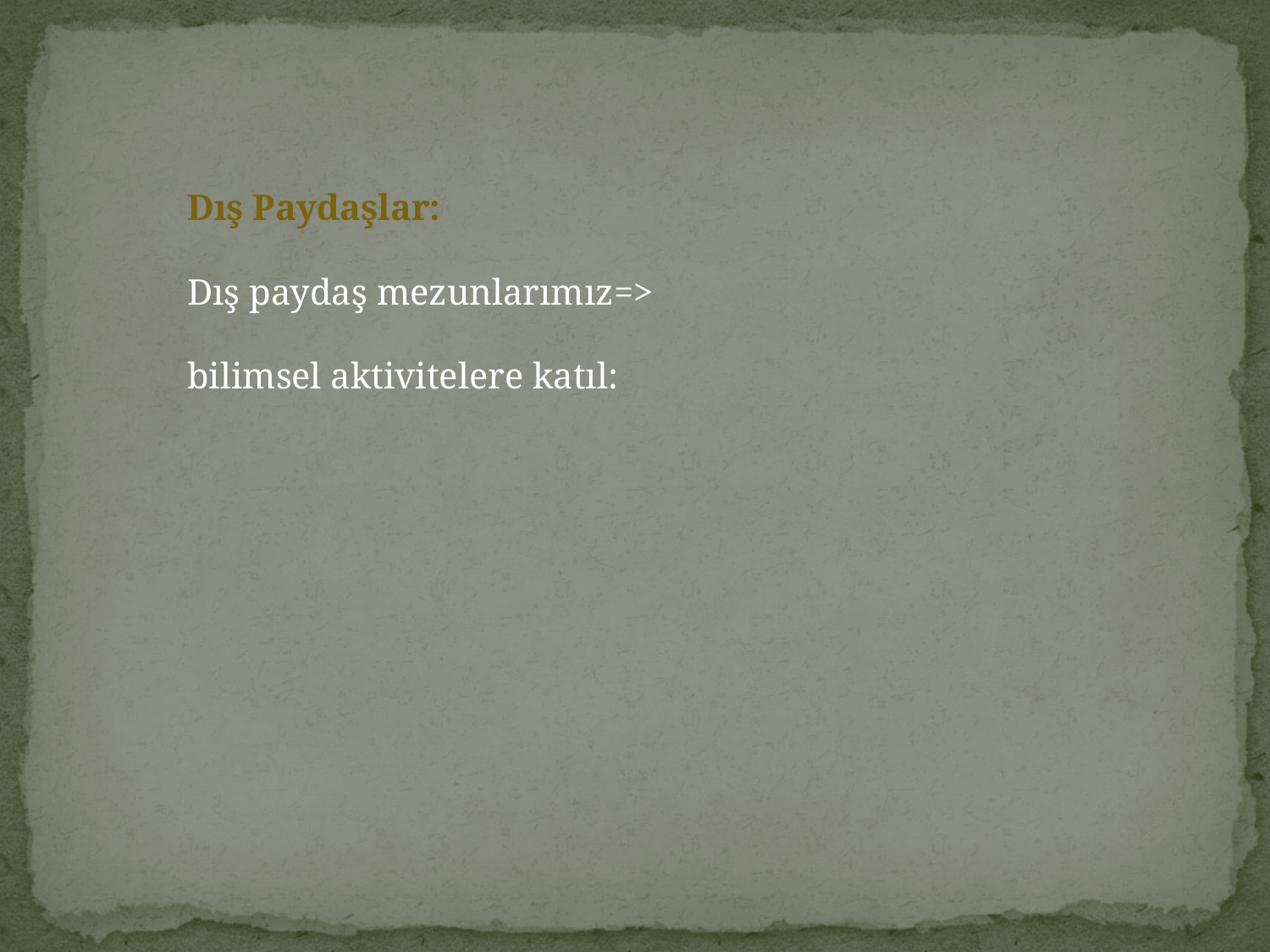

Dış Paydaşlar:

Dış paydaş mezunlarımız=>

bilimsel aktivitelere katıl: